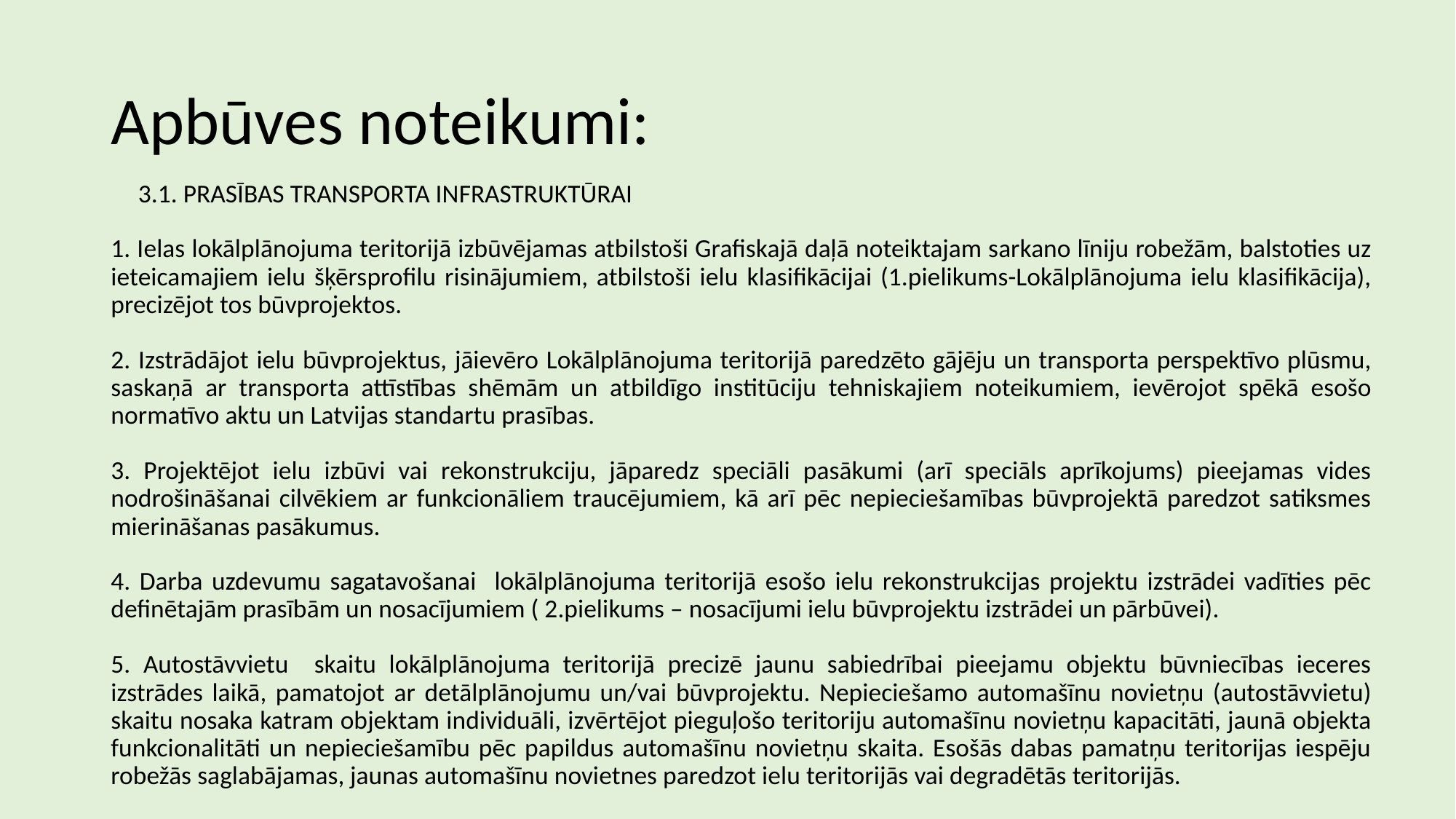

# Apbūves noteikumi:
3.1. PRASĪBAS TRANSPORTA INFRASTRUKTŪRAI
1. Ielas lokālplānojuma teritorijā izbūvējamas atbilstoši Grafiskajā daļā noteiktajam sarkano līniju robežām, balstoties uz ieteicamajiem ielu šķērsprofilu risinājumiem, atbilstoši ielu klasifikācijai (1.pielikums-Lokālplānojuma ielu klasifikācija), precizējot tos būvprojektos.
2. Izstrādājot ielu būvprojektus, jāievēro Lokālplānojuma teritorijā paredzēto gājēju un transporta perspektīvo plūsmu, saskaņā ar transporta attīstības shēmām un atbildīgo institūciju tehniskajiem noteikumiem, ievērojot spēkā esošo normatīvo aktu un Latvijas standartu prasības.
3. Projektējot ielu izbūvi vai rekonstrukciju, jāparedz speciāli pasākumi (arī speciāls aprīkojums) pieejamas vides nodrošināšanai cilvēkiem ar funkcionāliem traucējumiem, kā arī pēc nepieciešamības būvprojektā paredzot satiksmes mierināšanas pasākumus.
4. Darba uzdevumu sagatavošanai  lokālplānojuma teritorijā esošo ielu rekonstrukcijas projektu izstrādei vadīties pēc definētajām prasībām un nosacījumiem ( 2.pielikums – nosacījumi ielu būvprojektu izstrādei un pārbūvei).
5. Autostāvvietu  skaitu lokālplānojuma teritorijā precizē jaunu sabiedrībai pieejamu objektu būvniecības ieceres izstrādes laikā, pamatojot ar detālplānojumu un/vai būvprojektu. Nepieciešamo automašīnu novietņu (autostāvvietu) skaitu nosaka katram objektam individuāli, izvērtējot pieguļošo teritoriju automašīnu novietņu kapacitāti, jaunā objekta funkcionalitāti un nepieciešamību pēc papildus automašīnu novietņu skaita. Esošās dabas pamatņu teritorijas iespēju robežās saglabājamas, jaunas automašīnu novietnes paredzot ielu teritorijās vai degradētās teritorijās.